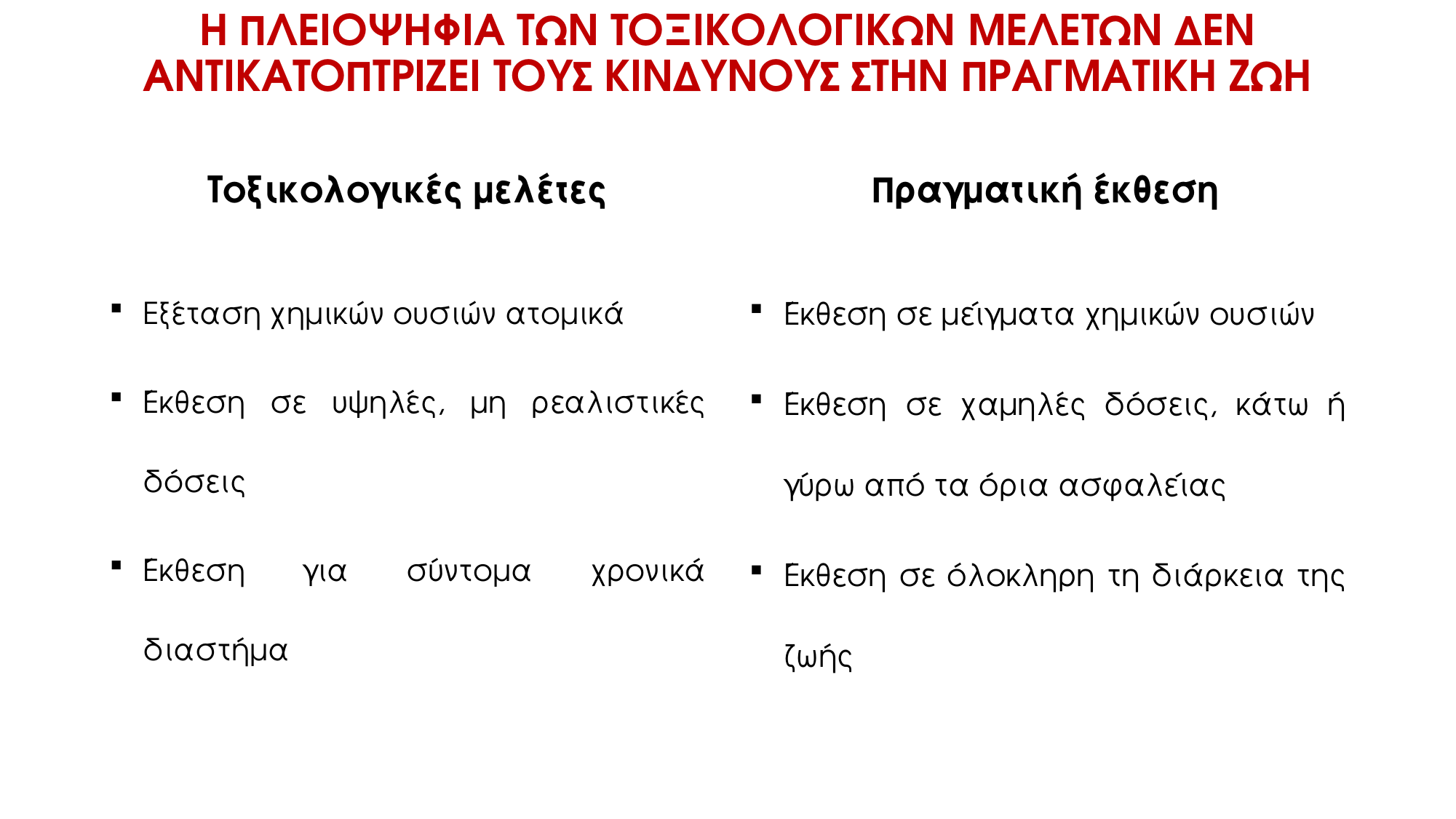

Η ΠΛΕΙΟΨΗΦΙΑ ΤΩΝ ΤΟΞΙΚΟΛΟΓΙΚΩΝ ΜΕΛΕΤΩΝ ΔΕΝ ΑΝΤΙΚΑΤΟΠΤΡΙΖΕΙ ΤΟΥΣ ΚΙΝΔΥΝΟΥΣ ΣΤΗΝ ΠΡΑΓΜΑΤΙΚΗ ΖΩΗ
Τοξικολογικές μελέτες

Πραγματική έκθεση

Εξέταση χημικών ουσιών ατομικά
Έκθεση σε υψηλές, μη ρεαλιστικές δόσεις
Έκθεση για σύντομα χρονικά διαστήμα

Έκθεση σε μείγματα χημικών ουσιών
Έκθεση σε χαμηλές δόσεις, κάτω ή γύρω από τα όρια ασφαλείας
Έκθεση σε όλοκληρη τη διάρκεια της ζωής